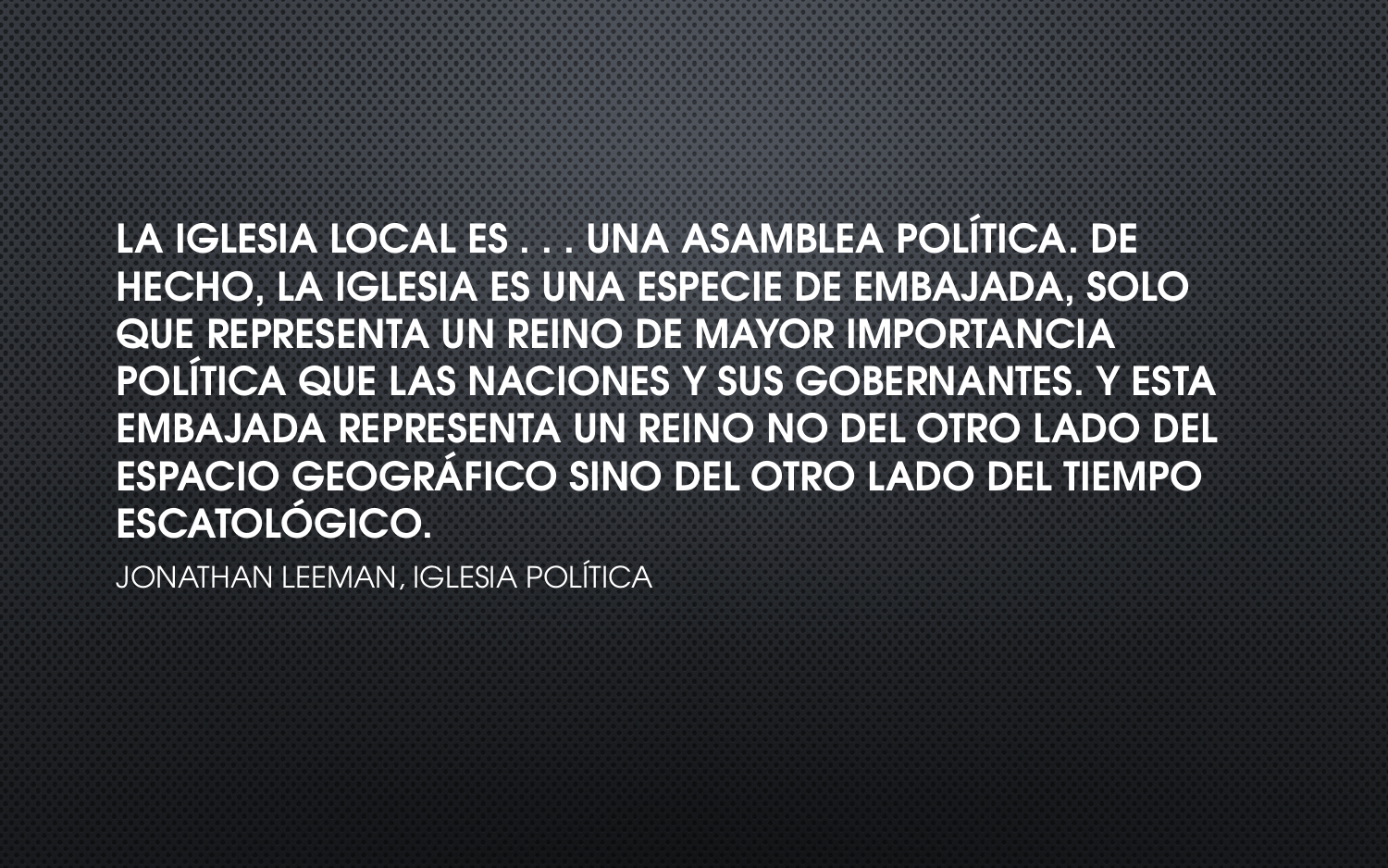

La iglesia local es . . . una asamblea política. De hecho, la iglesia es una especie de embajada, solo que representa un reino de mayor importancia política que las naciones y sus gobernantes. Y esta embajada representa un reino no del otro lado del espacio geográfico sino del otro lado del tiempo escatológico.
Jonathan Leeman, Iglesia Política